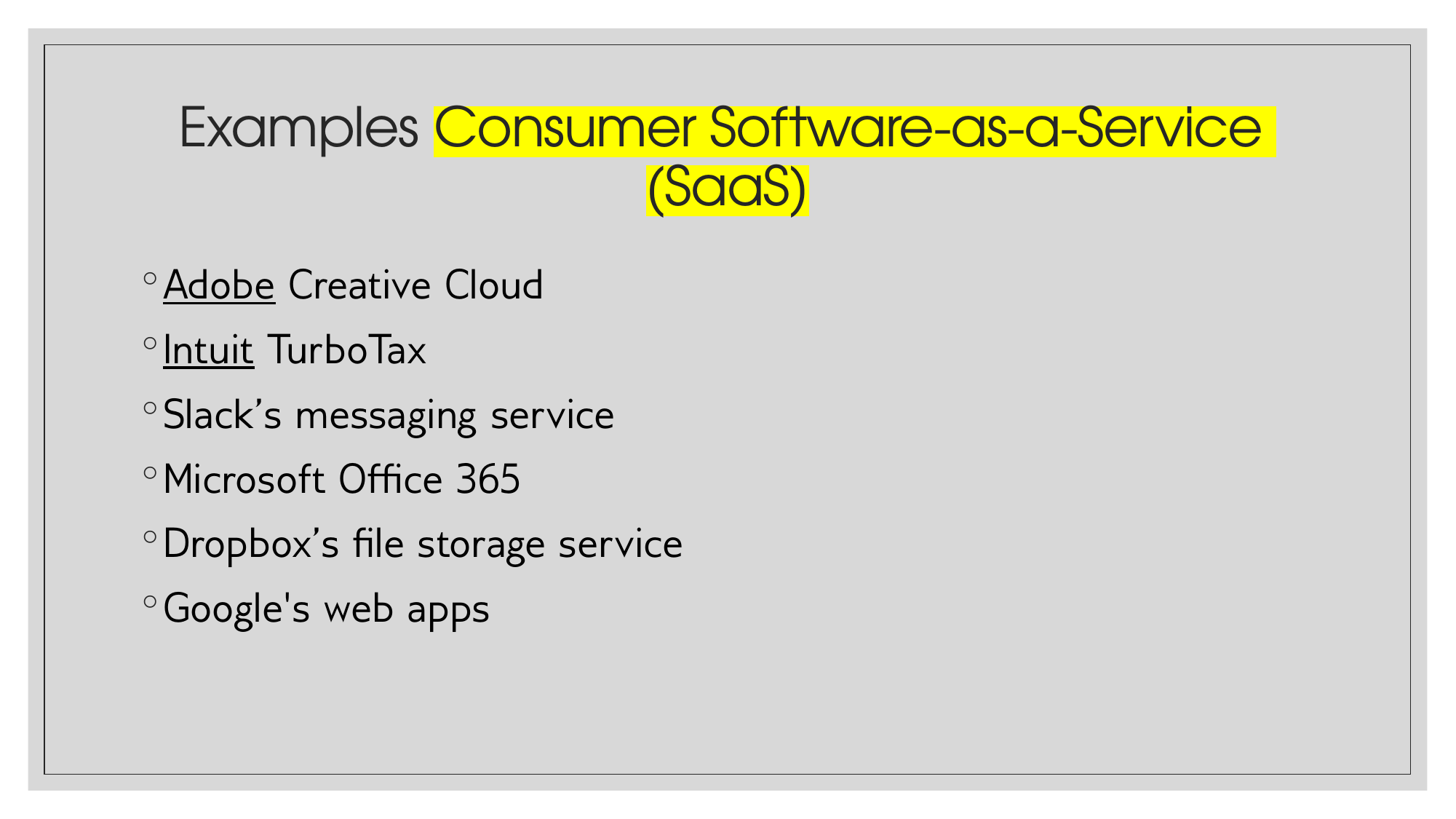

# Examples Consumer Software-as-a-Service  (SaaS)
Adobe Creative Cloud
Intuit TurboTax
Slack’s messaging service
Microsoft Office 365
Dropbox’s file storage service
Google's web apps